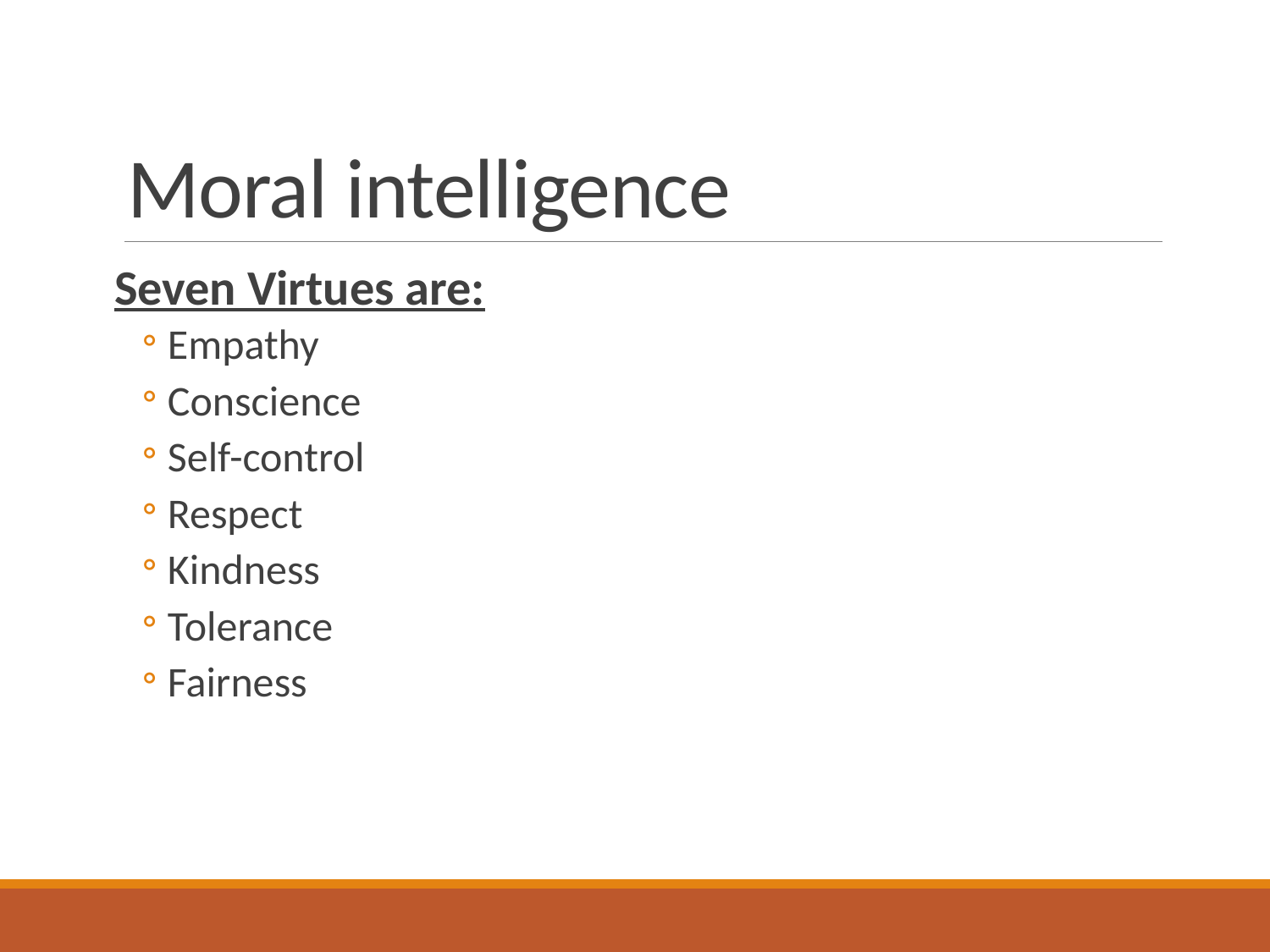

# Moral intelligence
Seven Virtues are:
Empathy
Conscience
Self-control
Respect
Kindness
Tolerance
Fairness